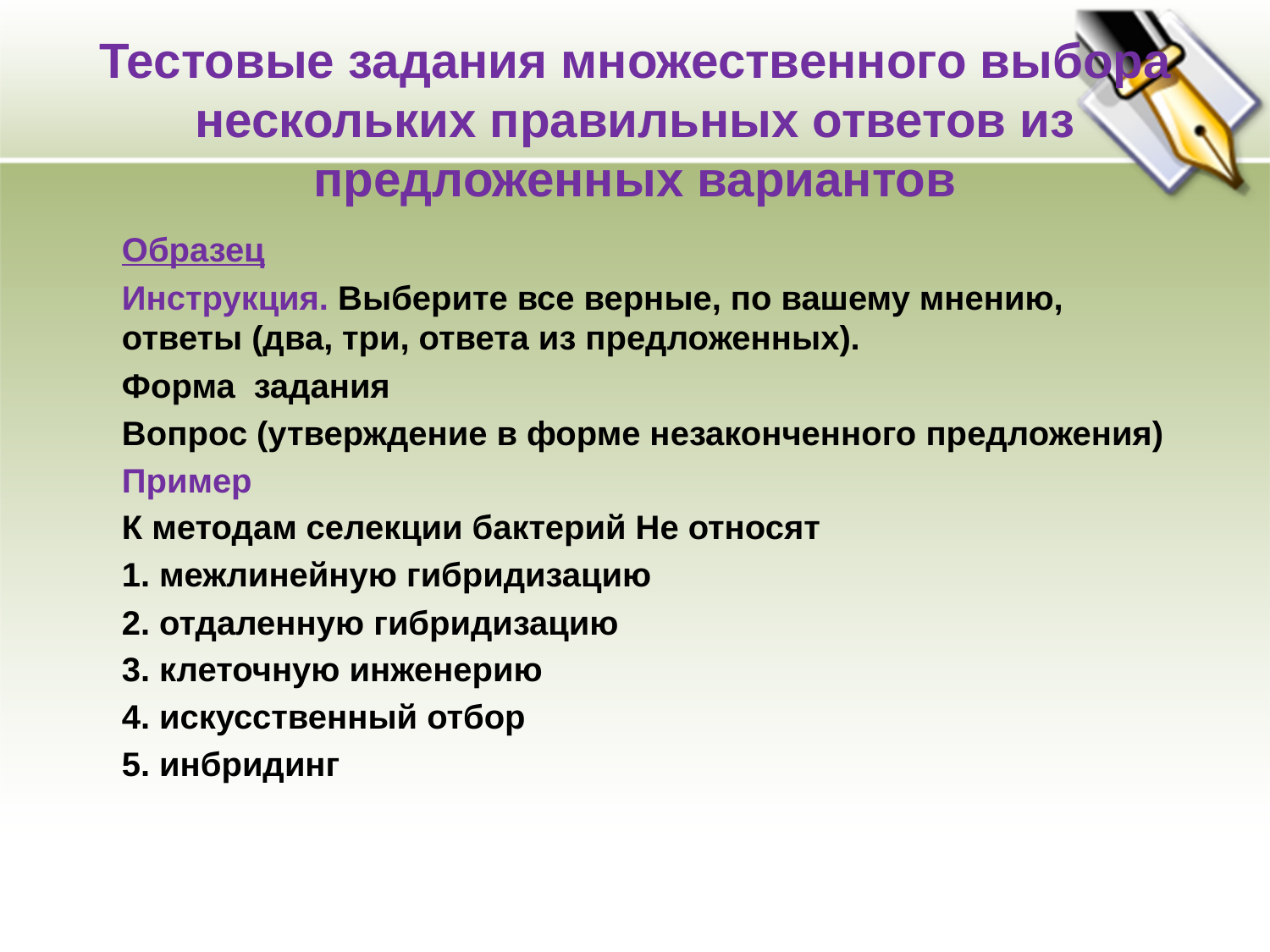

# Тестовые задания множественного выбора нескольких правильных ответов из предложенных вариантов
	Образец
	Инструкция. Выберите все верные, по вашему мнению, ответы (два, три, ответа из предложенных).
	Форма  задания
	Вопрос (утверждение в форме незаконченного предложения)
	Пример
	К методам селекции бактерий Не относят
	1. межлинейную гибридизацию
	2. отдаленную гибридизацию
	3. клеточную инженерию
	4. искусственный отбор
	5. инбридинг